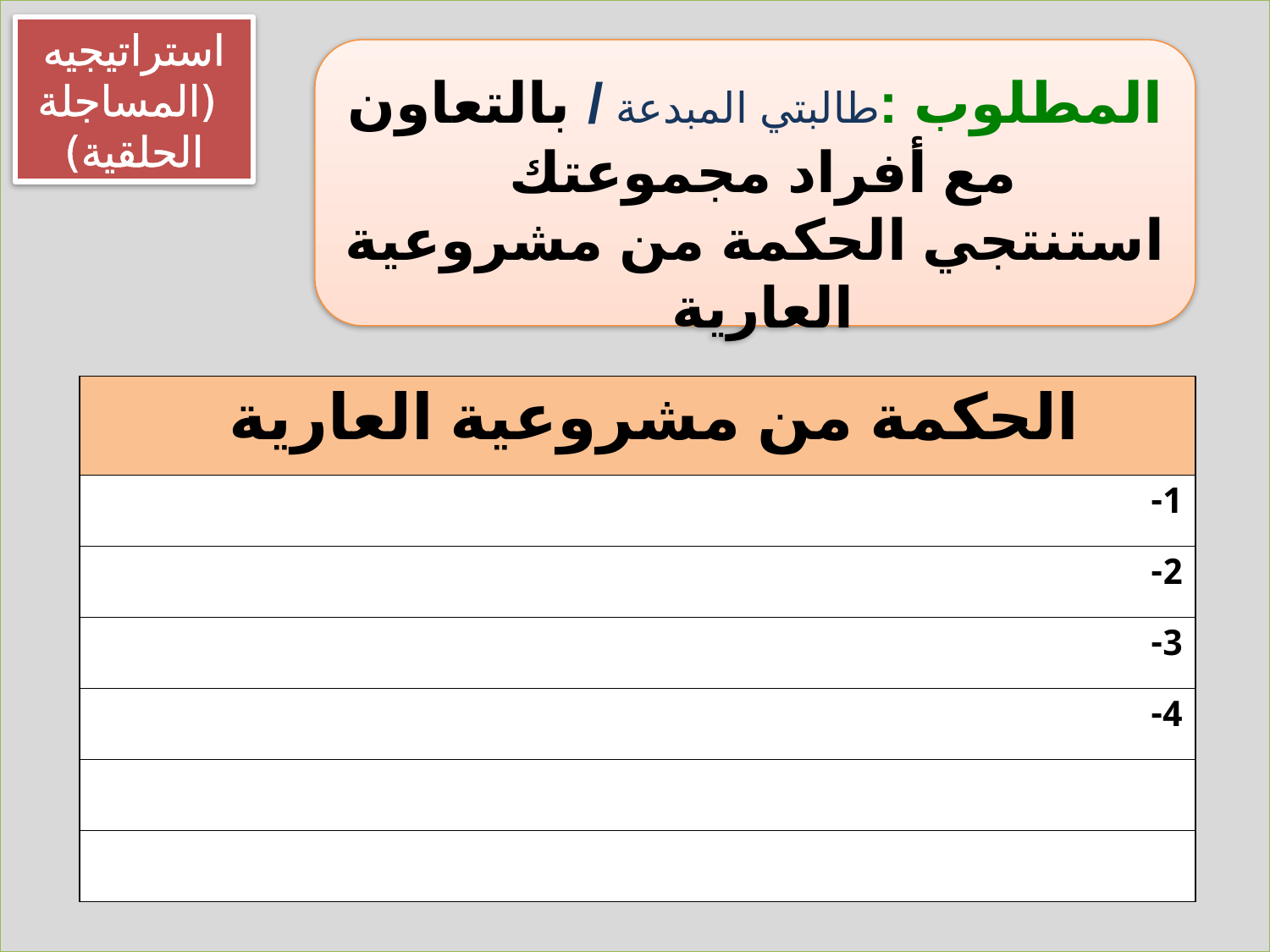

استراتيجيه
 (المساجلة الحلقية)
المطلوب :طالبتي المبدعة / بالتعاون مع أفراد مجموعتك
استنتجي الحكمة من مشروعية العارية

| الحكمة من مشروعية العارية |
| --- |
| 1- |
| 2- |
| 3- |
| 4- |
|  |
|  |